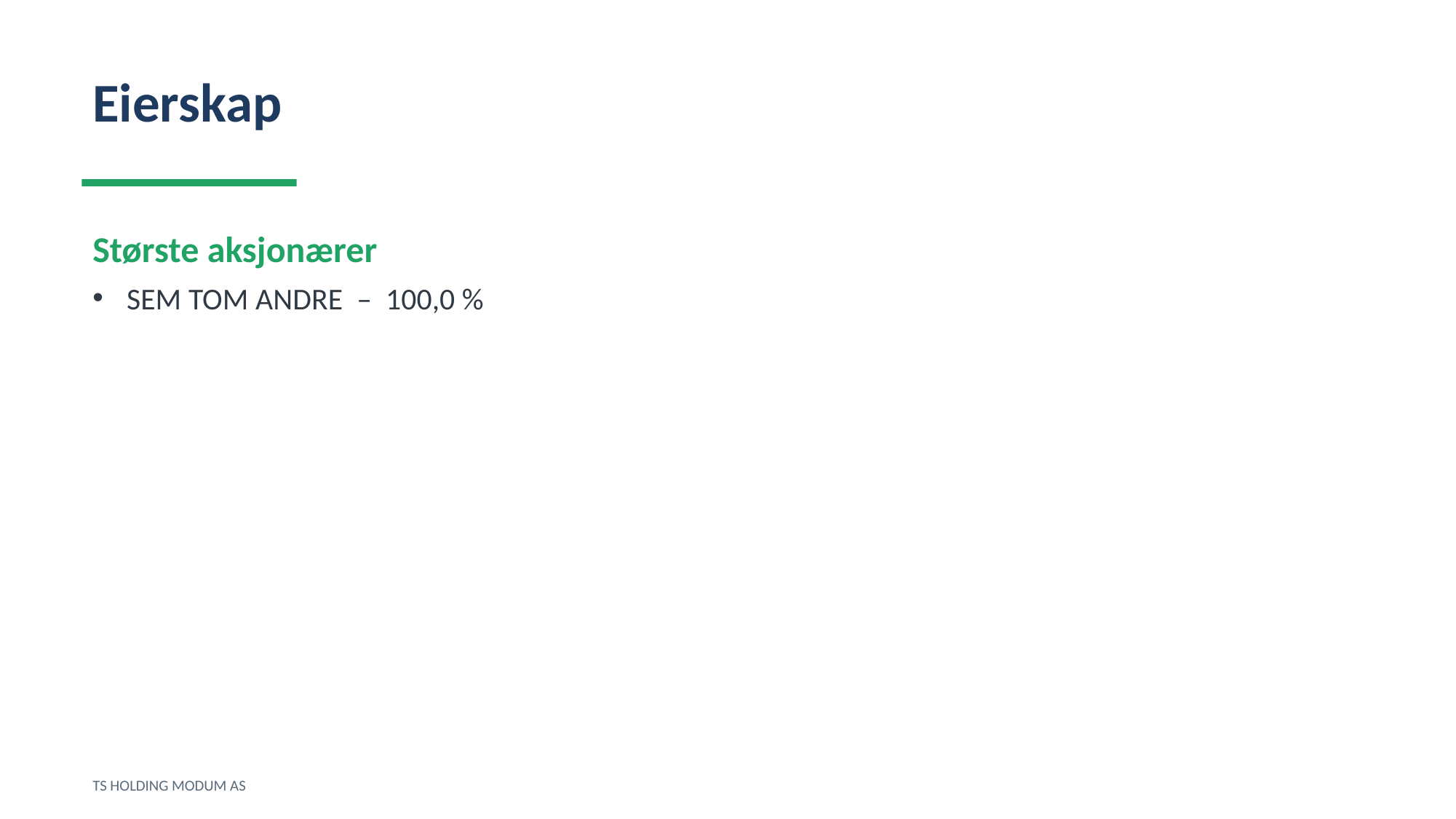

Eierskap

Største aksjonærer
SEM TOM ANDRE  –  100,0 %
TS HOLDING MODUM AS